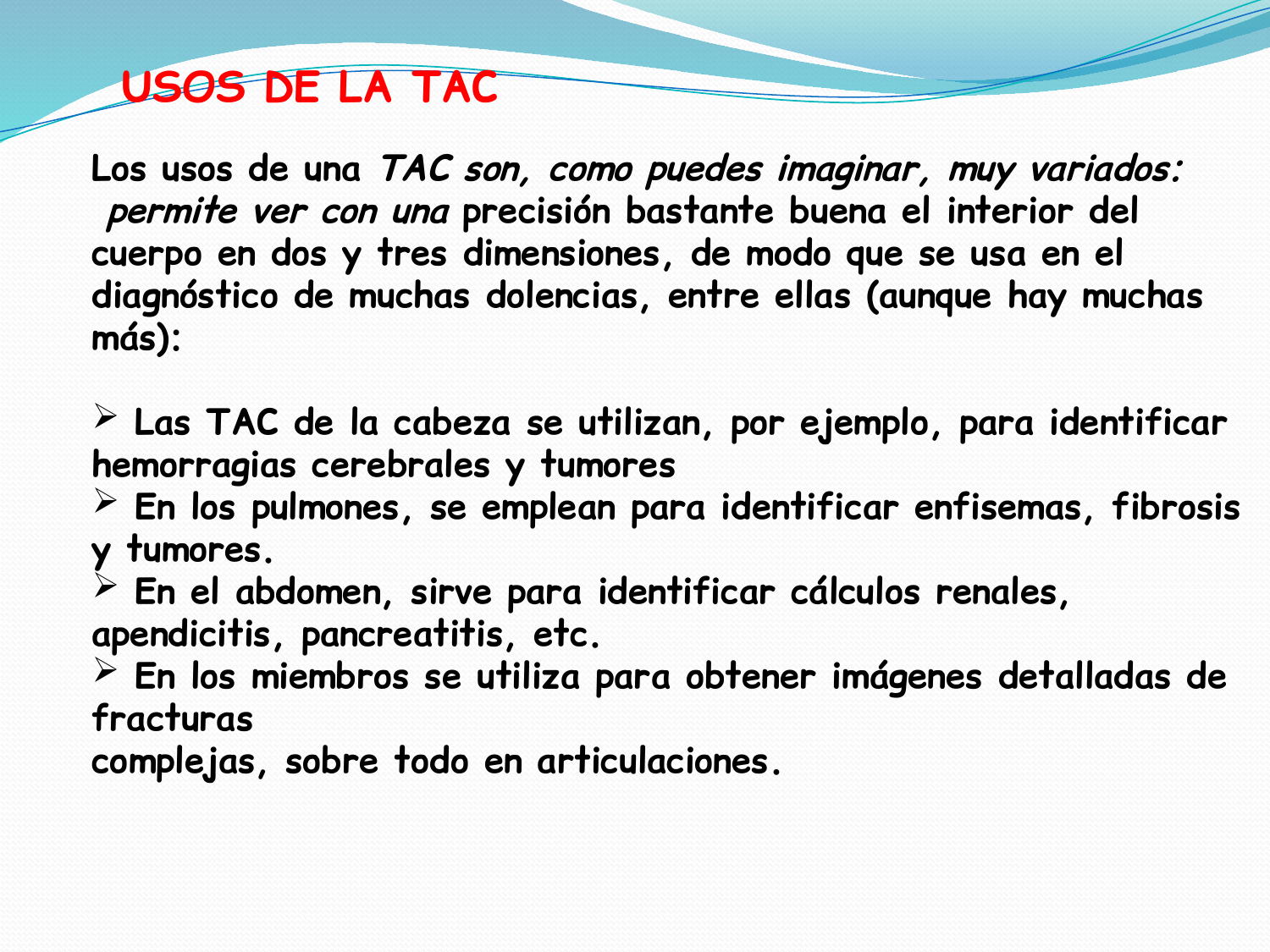

USOS DE LA TAC
Los usos de una TAC son, como puedes imaginar, muy variados:
 permite ver con una precisión bastante buena el interior del cuerpo en dos y tres dimensiones, de modo que se usa en el diagnóstico de muchas dolencias, entre ellas (aunque hay muchas más):

 Las TAC de la cabeza se utilizan, por ejemplo, para identificar hemorragias cerebrales y tumores
 En los pulmones, se emplean para identificar enfisemas, fibrosis y tumores.
 En el abdomen, sirve para identificar cálculos renales, apendicitis, pancreatitis, etc.
 En los miembros se utiliza para obtener imágenes detalladas de fracturas
complejas, sobre todo en articulaciones.